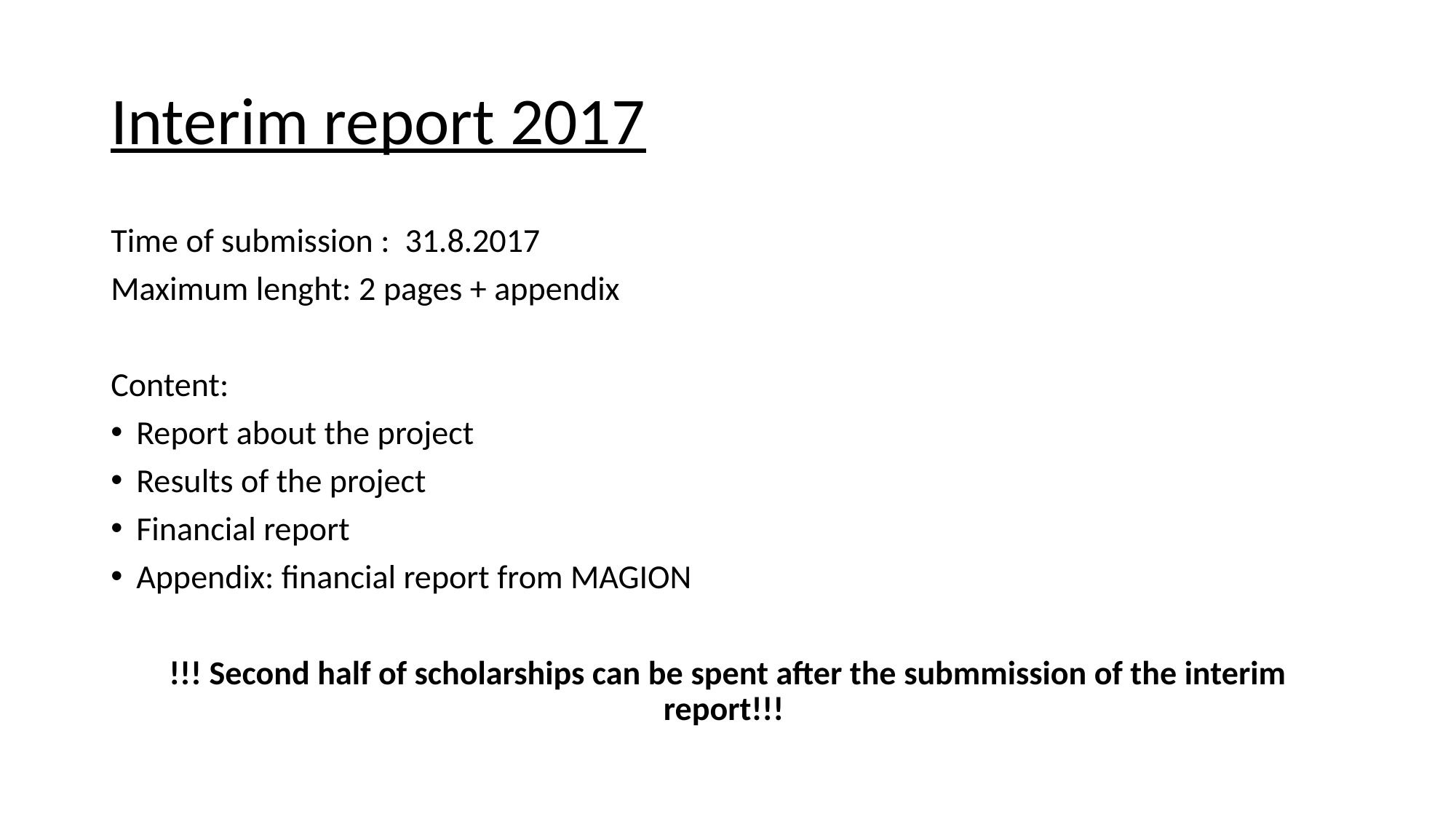

# Interim report 2017
Time of submission :  31.8.2017
Maximum lenght: 2 pages + appendix

Content:
Report about the project
Results of the project
Financial report
Appendix: financial report from MAGION

!!! Second half of scholarships can be spent after the submmission of the interim report!!!